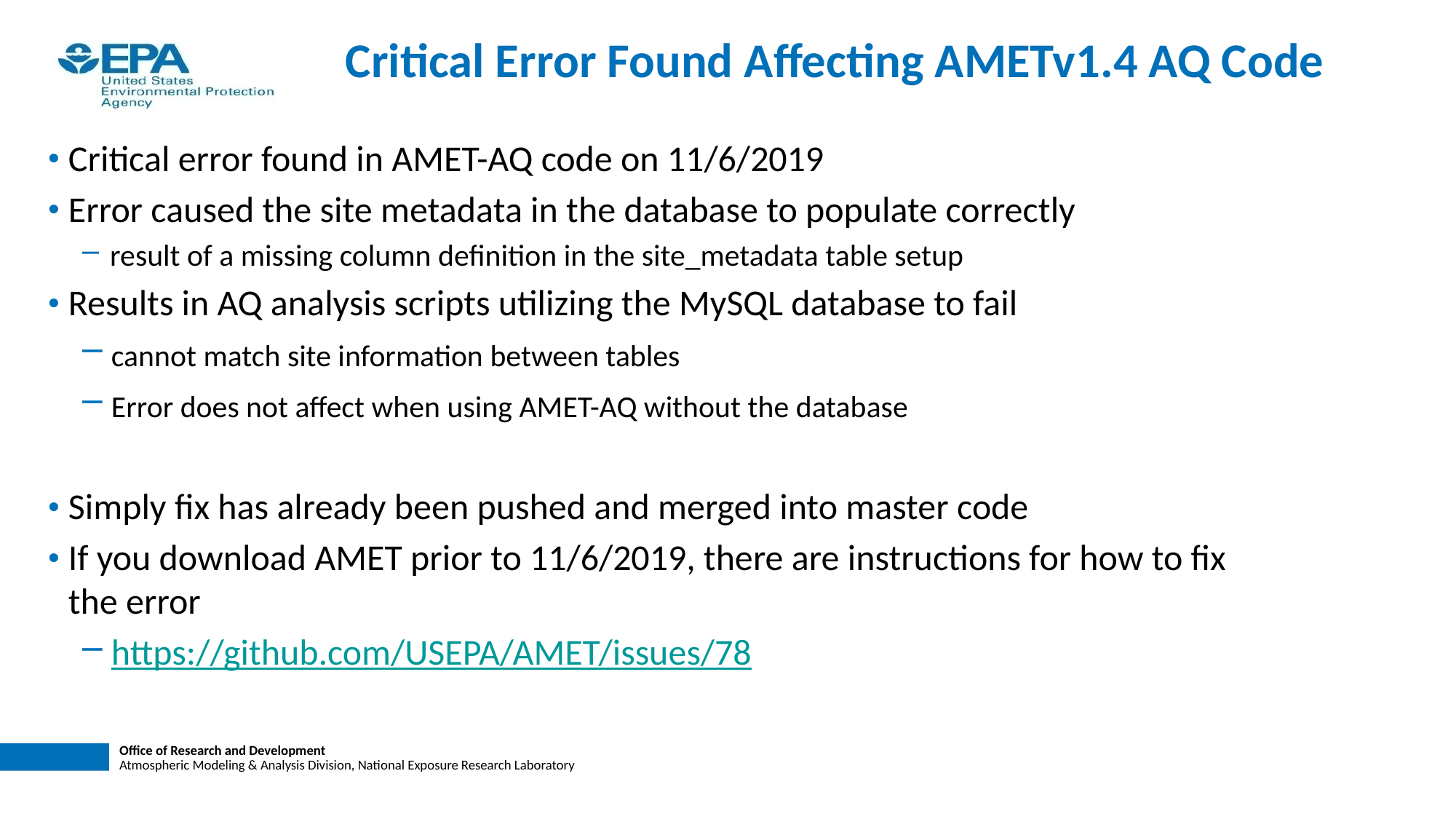

# Critical Error Found Affecting AMETv1.4 AQ Code
Critical error found in AMET-AQ code on 11/6/2019
Error caused the site metadata in the database to populate correctly
 result of a missing column definition in the site_metadata table setup
Results in AQ analysis scripts utilizing the MySQL database to fail
 cannot match site information between tables
 Error does not affect when using AMET-AQ without the database

Simply fix has already been pushed and merged into master code
If you download AMET prior to 11/6/2019, there are instructions for how to fix the error
 https://github.com/USEPA/AMET/issues/78